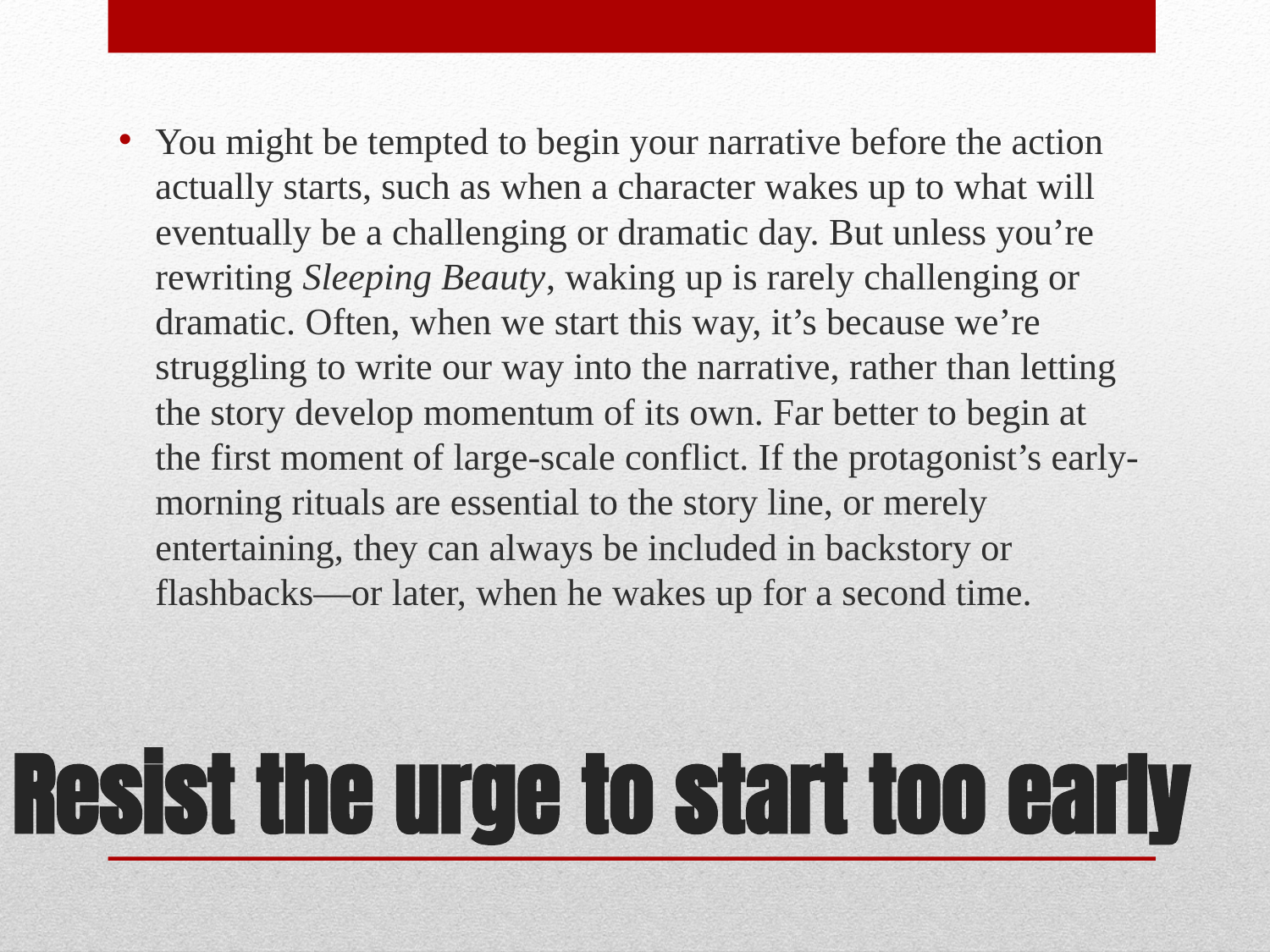

You might be tempted to begin your narrative before the action actually starts, such as when a character wakes up to what will eventually be a challenging or dramatic day. But unless you’re rewriting Sleeping Beauty, waking up is rarely challenging or dramatic. Often, when we start this way, it’s because we’re struggling to write our way into the narrative, rather than letting the story develop momentum of its own. Far better to begin at the first moment of large-scale conflict. If the protagonist’s early-morning rituals are essential to the story line, or merely entertaining, they can always be included in backstory or flashbacks—or later, when he wakes up for a second time.
# Resist the urge to start too early